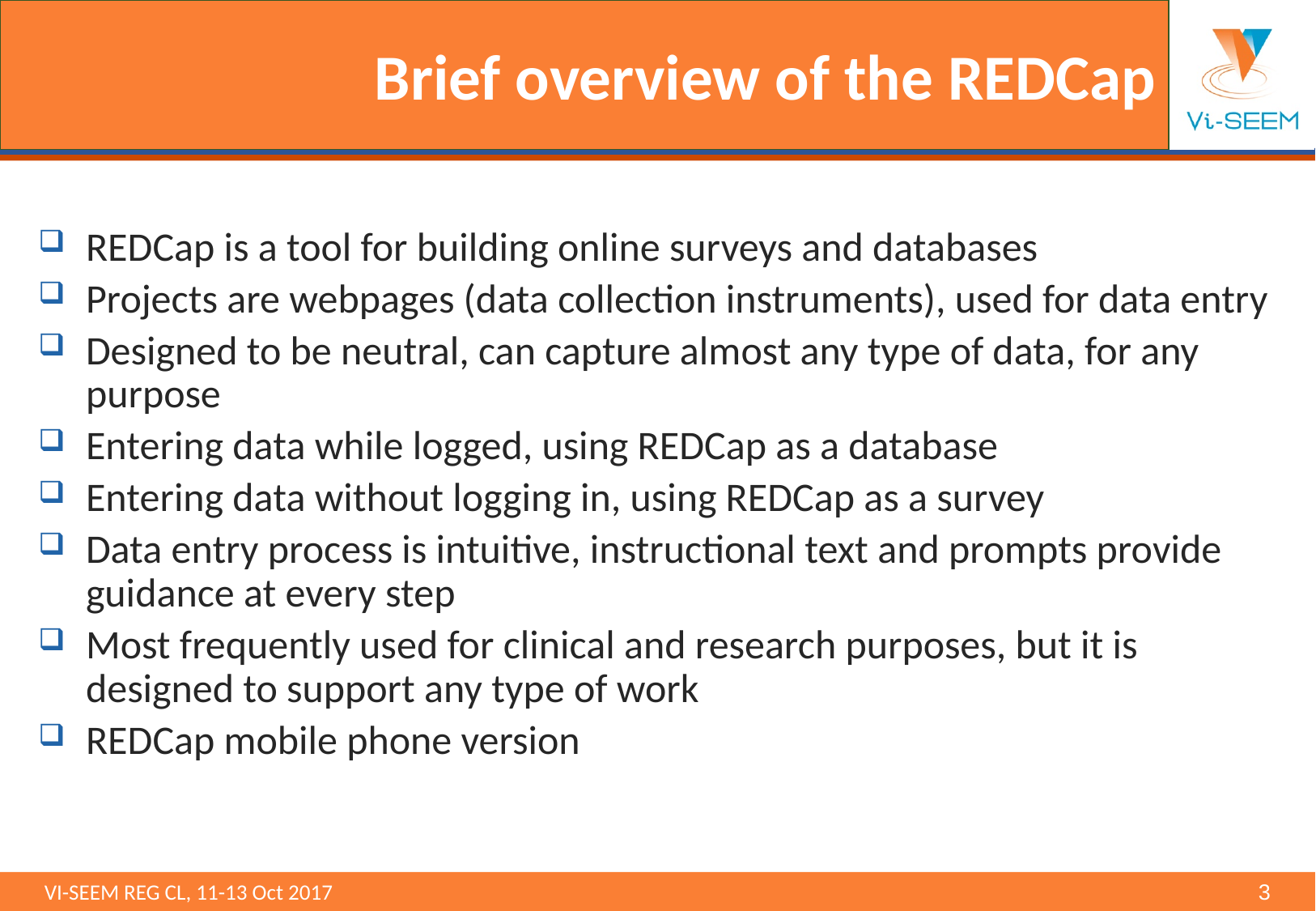

# Brief overview of the REDCap
REDCap is a tool for building online surveys and databases
Projects are webpages (data collection instruments), used for data entry
Designed to be neutral, can capture almost any type of data, for any purpose
Entering data while logged, using REDCap as a database
Entering data without logging in, using REDCap as a survey
Data entry process is intuitive, instructional text and prompts provide guidance at every step
Most frequently used for clinical and research purposes, but it is designed to support any type of work
REDCap mobile phone version
VI-SEEM REG CL, 11-13 Oct 2017 								3